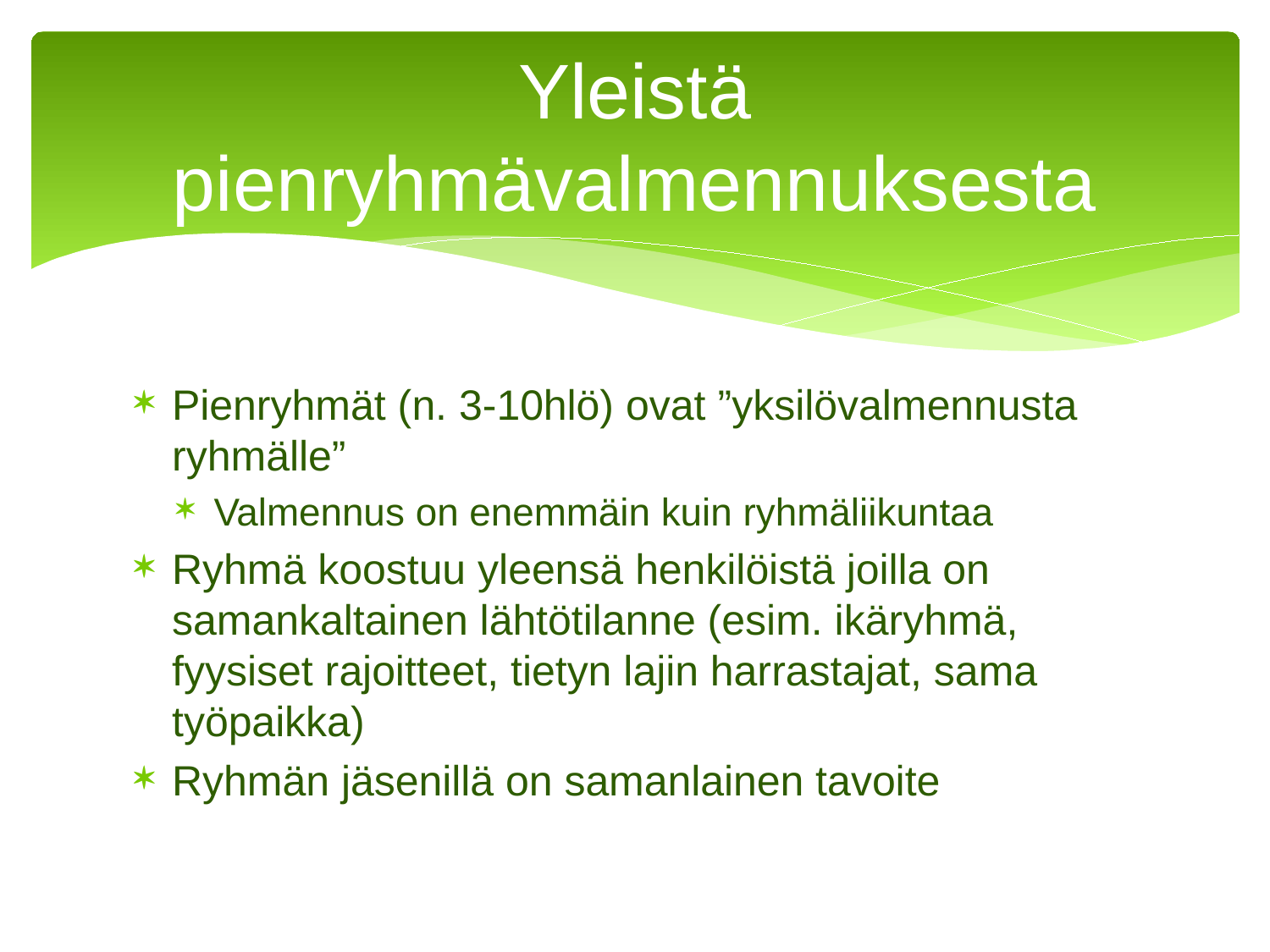

# Yleistä pienryhmävalmennuksesta
Pienryhmät (n. 3-10hlö) ovat ”yksilövalmennusta ryhmälle”
Valmennus on enemmäin kuin ryhmäliikuntaa
Ryhmä koostuu yleensä henkilöistä joilla on samankaltainen lähtötilanne (esim. ikäryhmä, fyysiset rajoitteet, tietyn lajin harrastajat, sama työpaikka)
Ryhmän jäsenillä on samanlainen tavoite